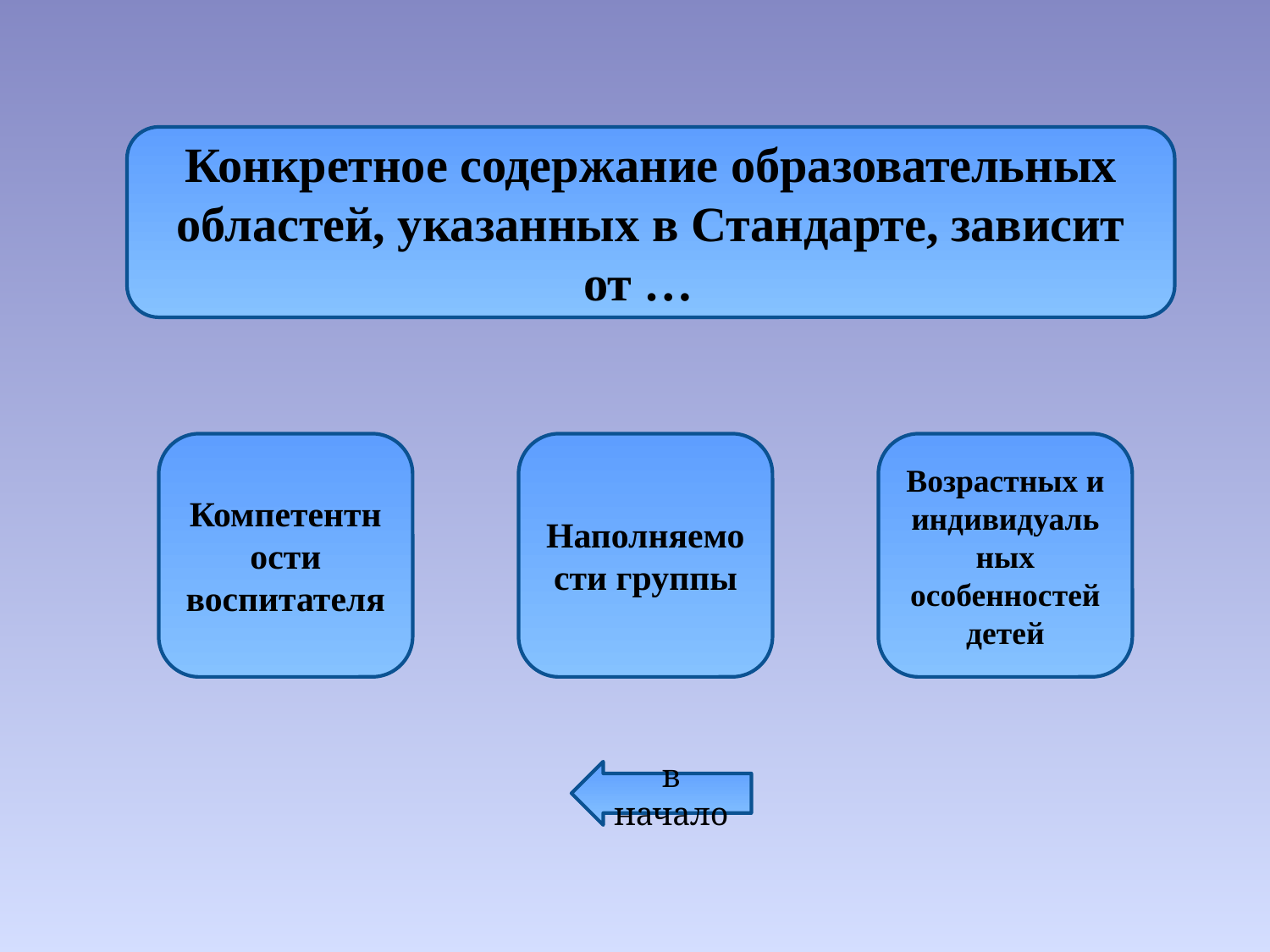

Конкретное содержание образовательных областей, указанных в Стандарте, зависит от …
Компетентности воспитателя
Наполняемости группы
Возрастных и индивидуальных особенностей детей
в начало